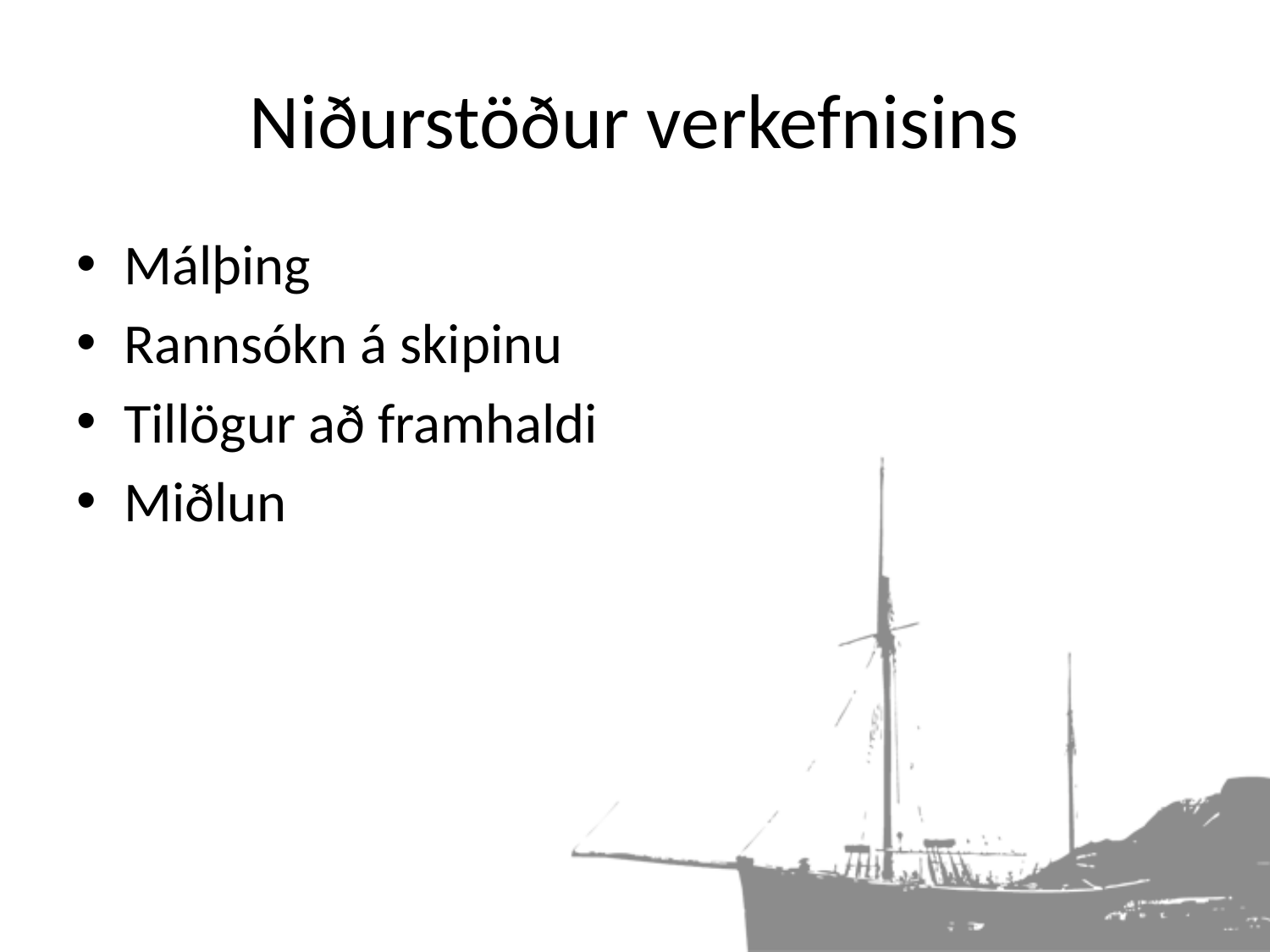

# Niðurstöður verkefnisins
Málþing
Rannsókn á skipinu
Tillögur að framhaldi
Miðlun